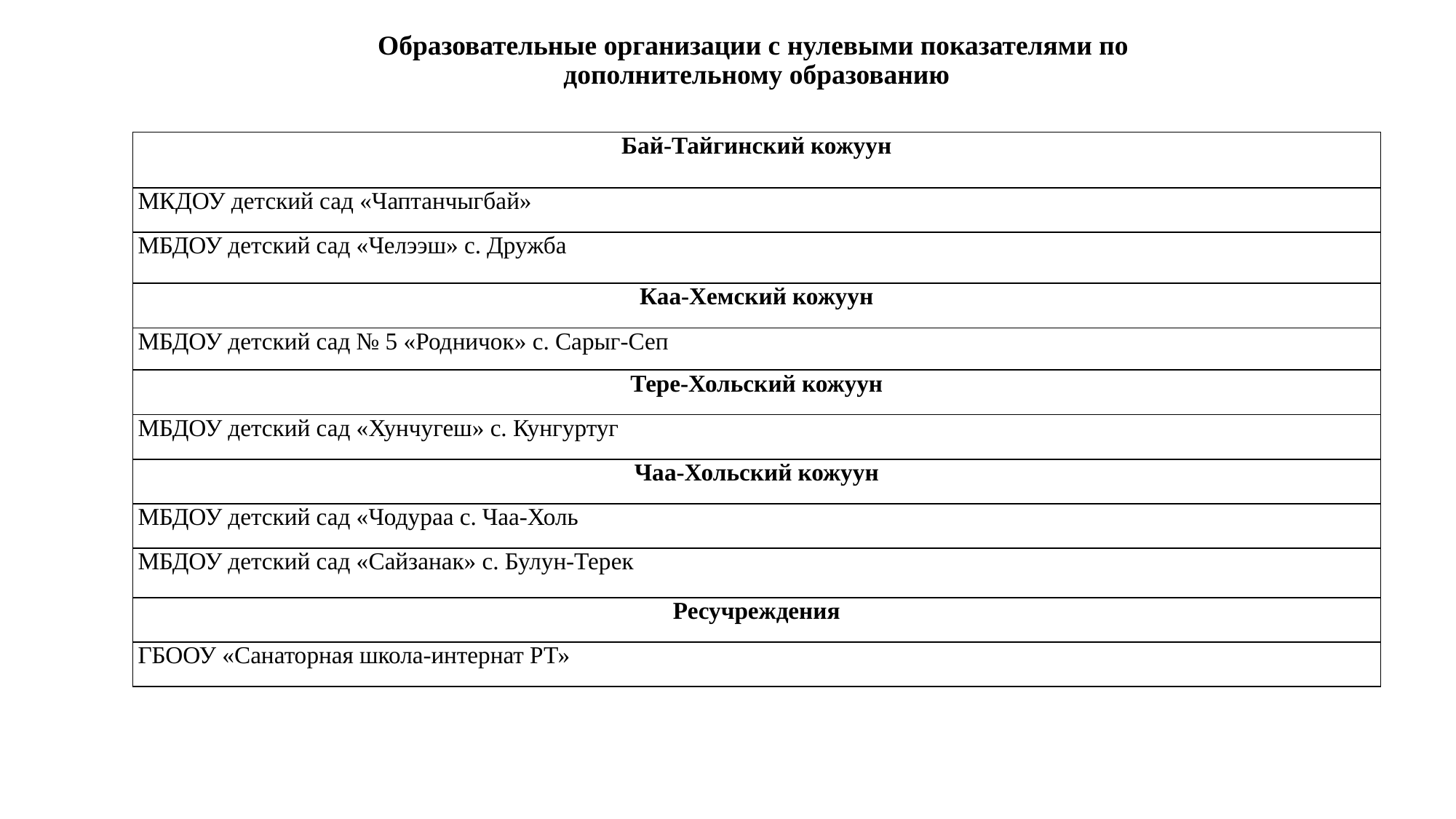

# Образовательные организации с нулевыми показателями по дополнительному образованию
| Бай-Тайгинский кожуун |
| --- |
| МКДОУ детский сад «Чаптанчыгбай» |
| МБДОУ детский сад «Челээш» с. Дружба |
| Каа-Хемский кожуун |
| МБДОУ детский сад № 5 «Родничок» с. Сарыг-Сеп |
| Тере-Хольский кожуун |
| МБДОУ детский сад «Хунчугеш» с. Кунгуртуг |
| Чаа-Хольский кожуун |
| МБДОУ детский сад «Чодураа с. Чаа-Холь |
| МБДОУ детский сад «Сайзанак» с. Булун-Терек |
| Ресучреждения |
| ГБООУ «Санаторная школа-интернат РТ» |